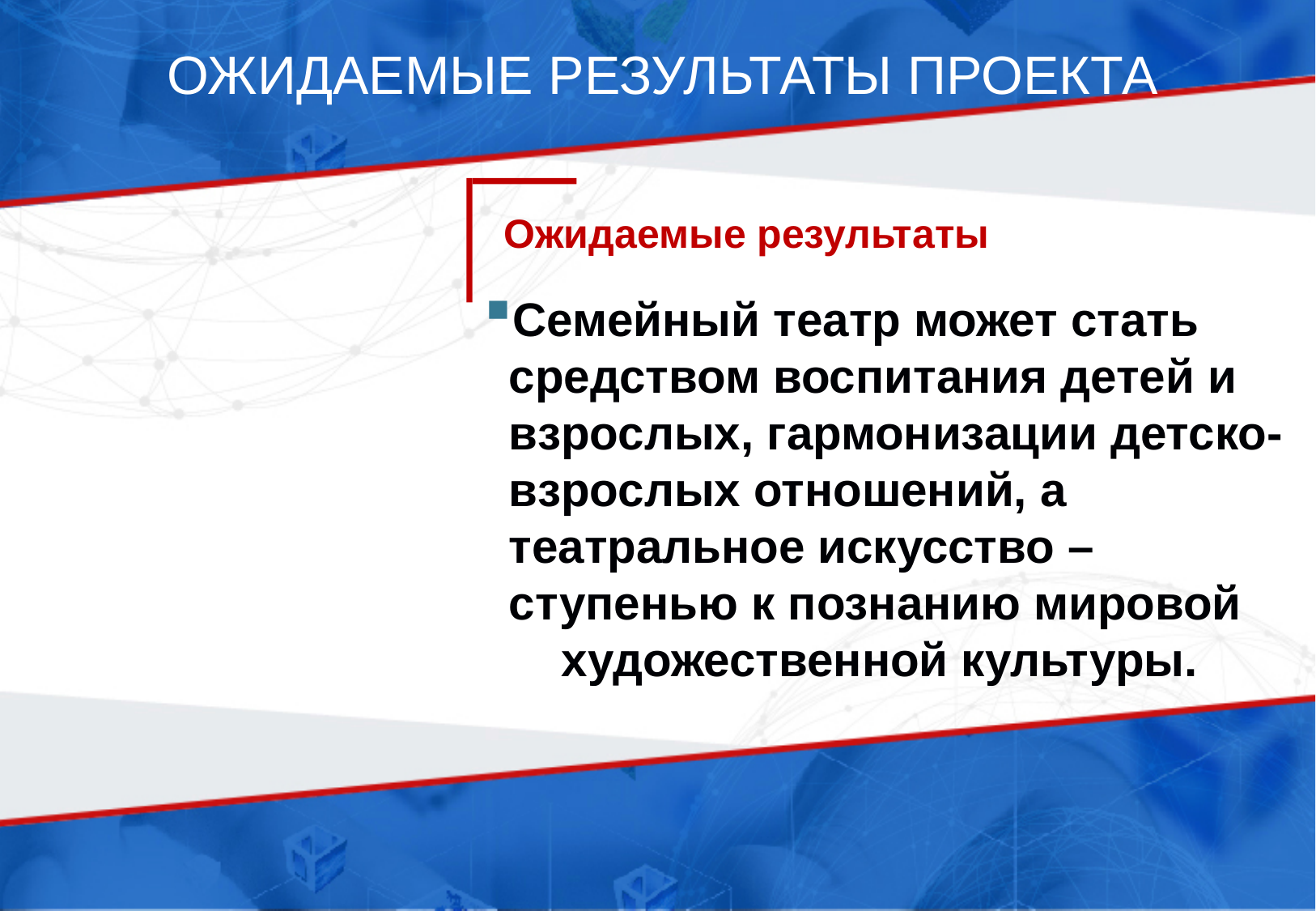

# ОЖИДАЕМЫЕ РЕЗУЛЬТАТЫ ПРОЕКТА

Ожидаемые результаты
Семейный театр может стать средством воспитания детей и взрослых, гармонизации детско-взрослых отношений, а театральное искусство – ступенью к познанию мировой        художественной культуры.